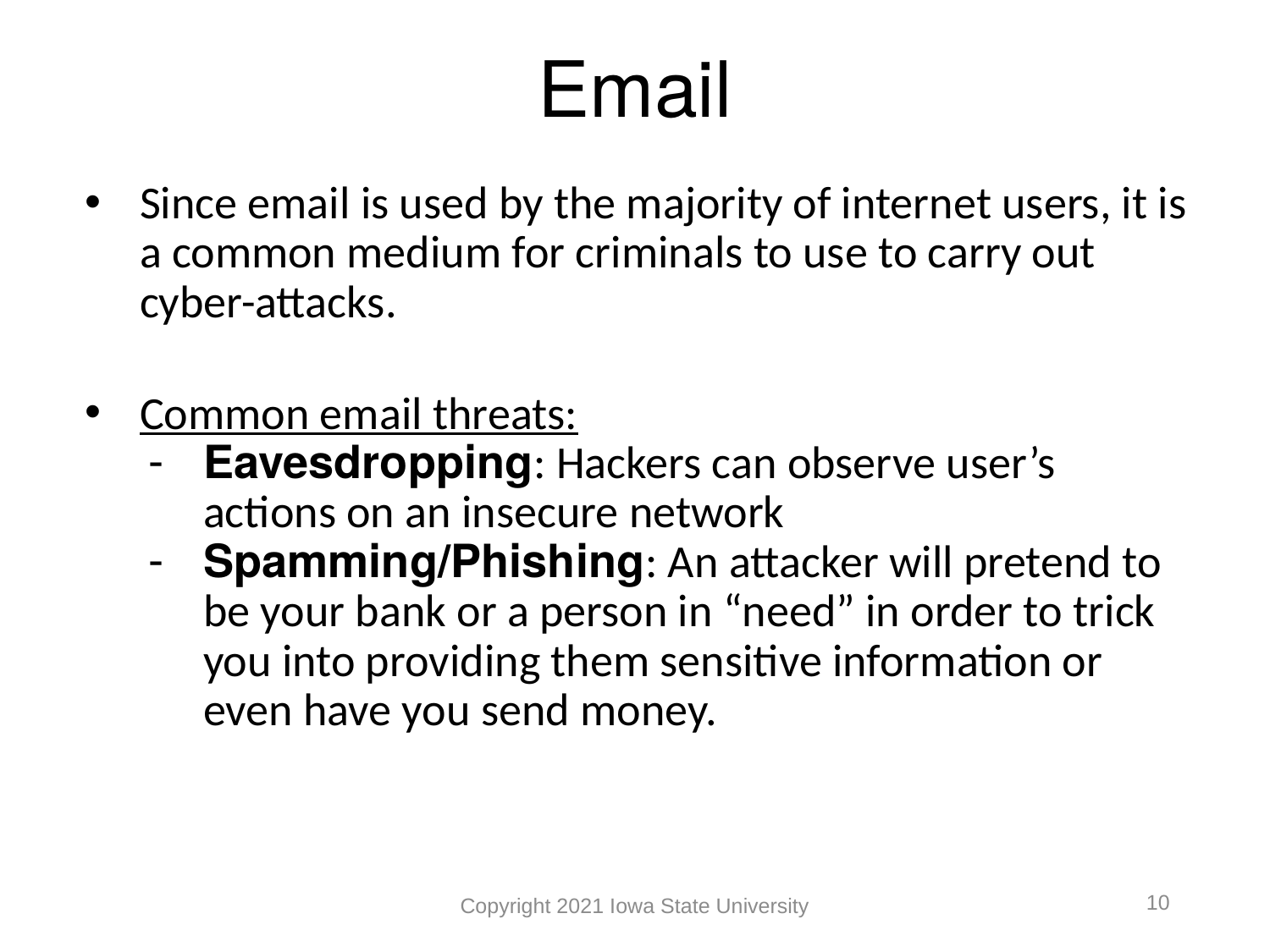

# Email
Since email is used by the majority of internet users, it is a common medium for criminals to use to carry out cyber-attacks.

Common email threats:
Eavesdropping: Hackers can observe user’s actions on an insecure network
Spamming/Phishing: An attacker will pretend to be your bank or a person in “need” in order to trick you into providing them sensitive information or even have you send money.

10
Copyright 2021 Iowa State University